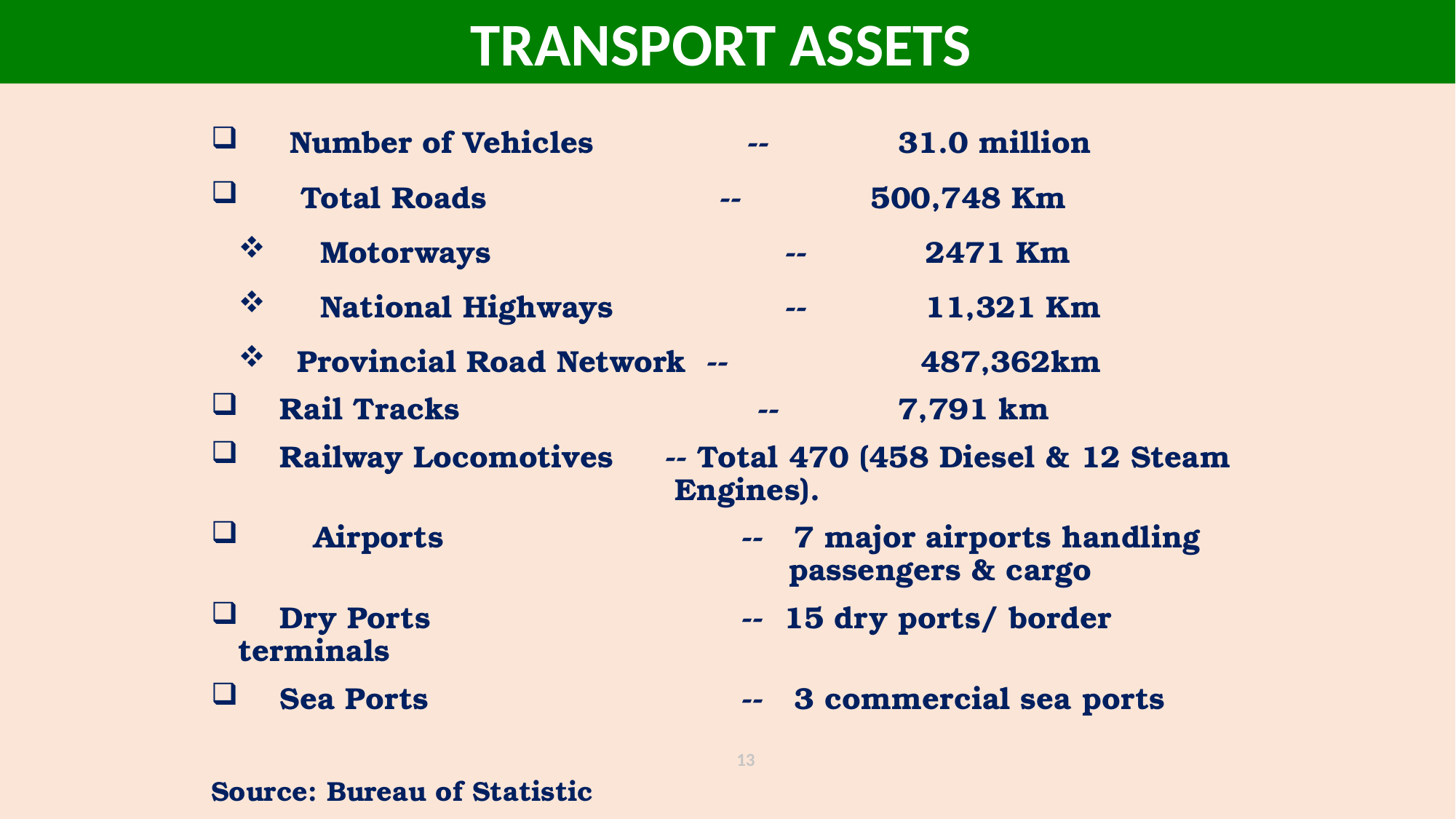

TRANSPORT ASSETS
     Number of Vehicles	       --	           31.0 million
      Total Roads		       --	           500,748 Km
	Motorways		        --	           2471 Km
	National Highways	        --	           11,321 Km
   Provincial Road Network  --		487,362km
    Rail Tracks		        --	           7,791 km
    Railway Locomotives     -- Total 470 (458 Diesel & 12 Steam     					Engines).
	  Airports		                 --	 7 major airports handling 						           passengers & cargo
    Dry Ports		                 --	15 dry ports/ border terminals
    Sea Ports		                 --	 3 commercial sea ports

Source: Bureau of Statistic

13